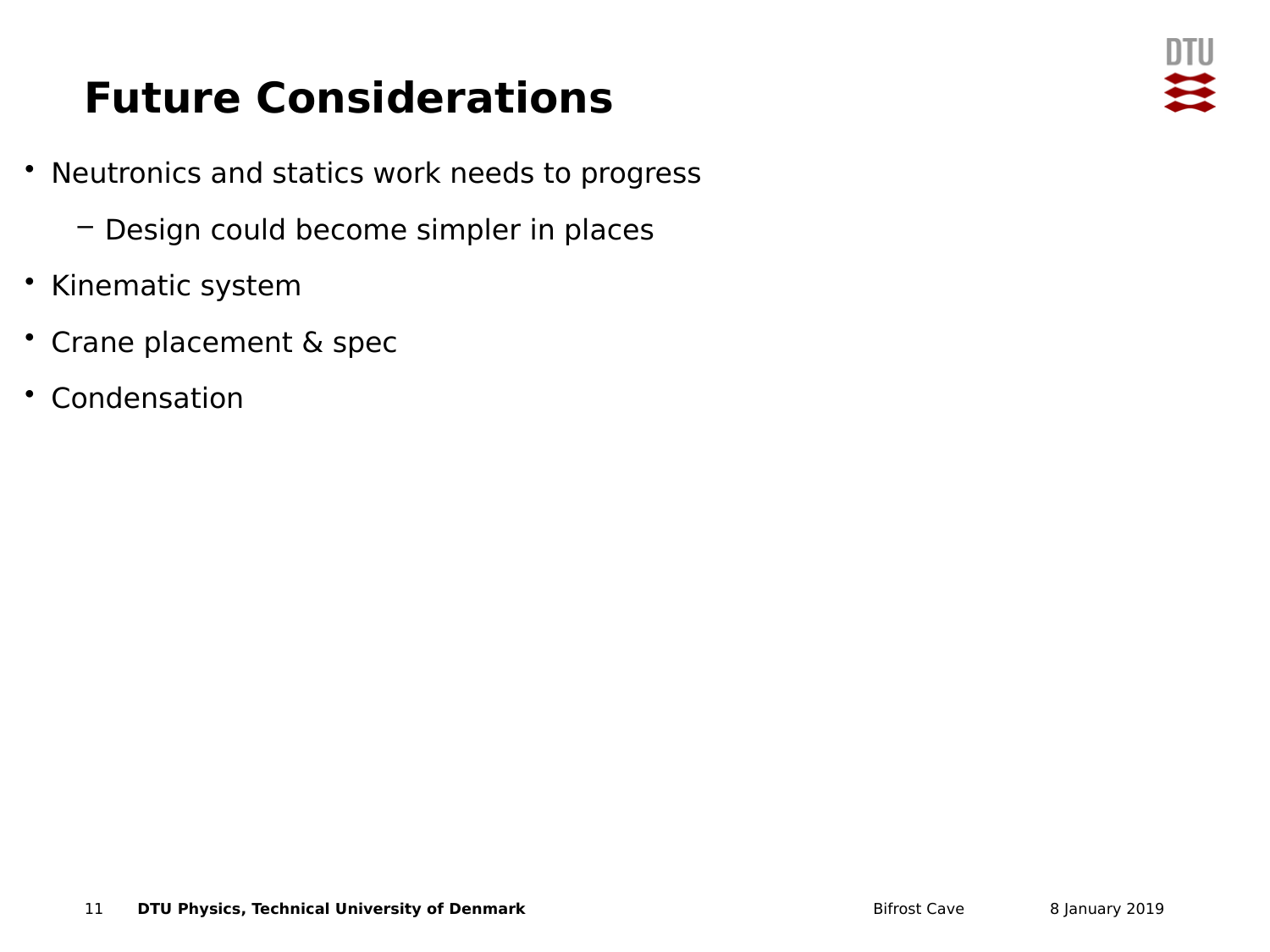

# Future Considerations
Neutronics and statics work needs to progress
Design could become simpler in places
Kinematic system
Crane placement & spec
Condensation

8 January 2019
11
Bifrost Cave